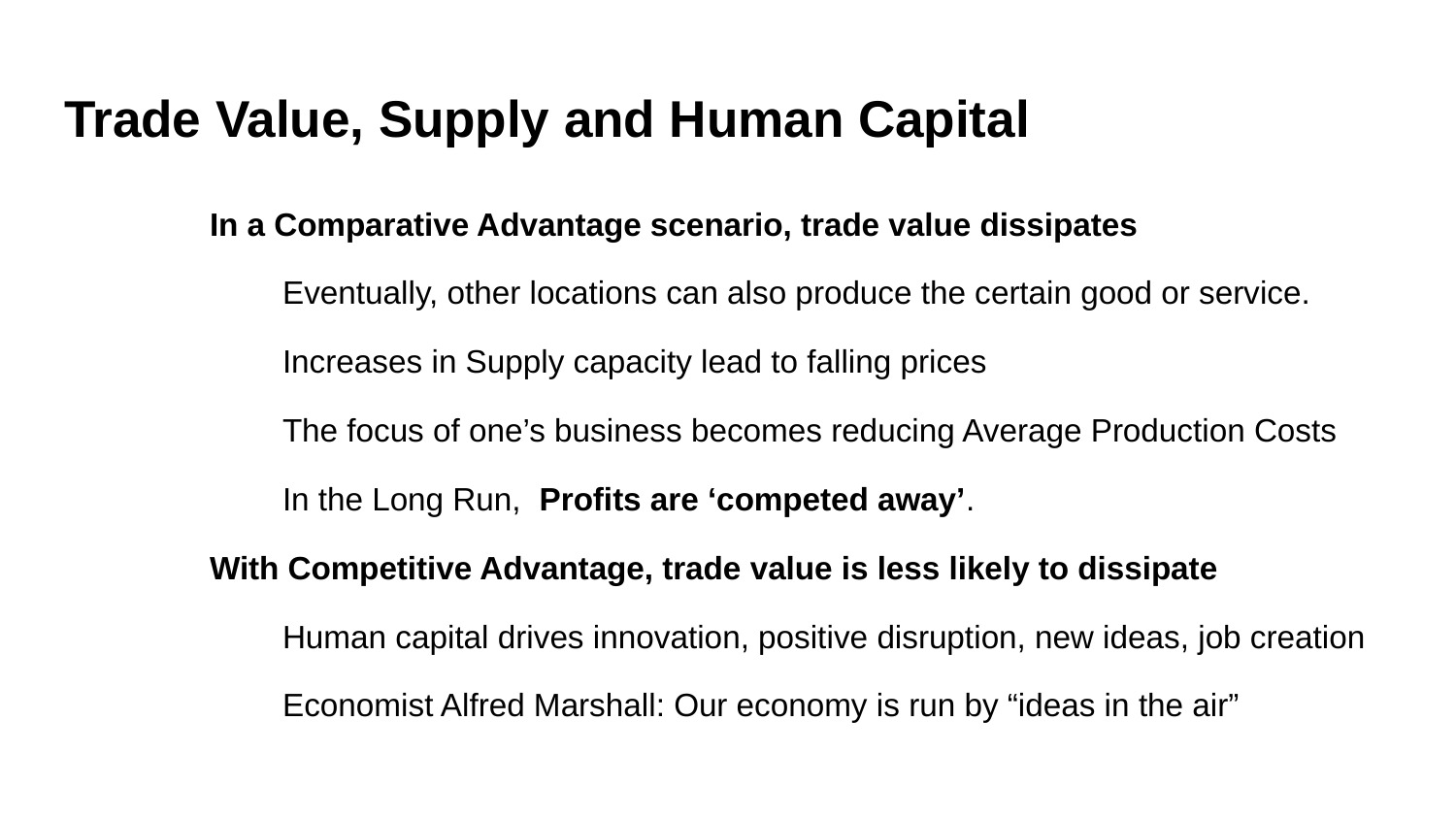

# Trade Value, Supply and Human Capital
In a Comparative Advantage scenario, trade value dissipates
Eventually, other locations can also produce the certain good or service.
Increases in Supply capacity lead to falling prices
The focus of one’s business becomes reducing Average Production Costs
In the Long Run,  Profits are ‘competed away’.
With Competitive Advantage, trade value is less likely to dissipate
Human capital drives innovation, positive disruption, new ideas, job creation
Economist Alfred Marshall: Our economy is run by “ideas in the air”